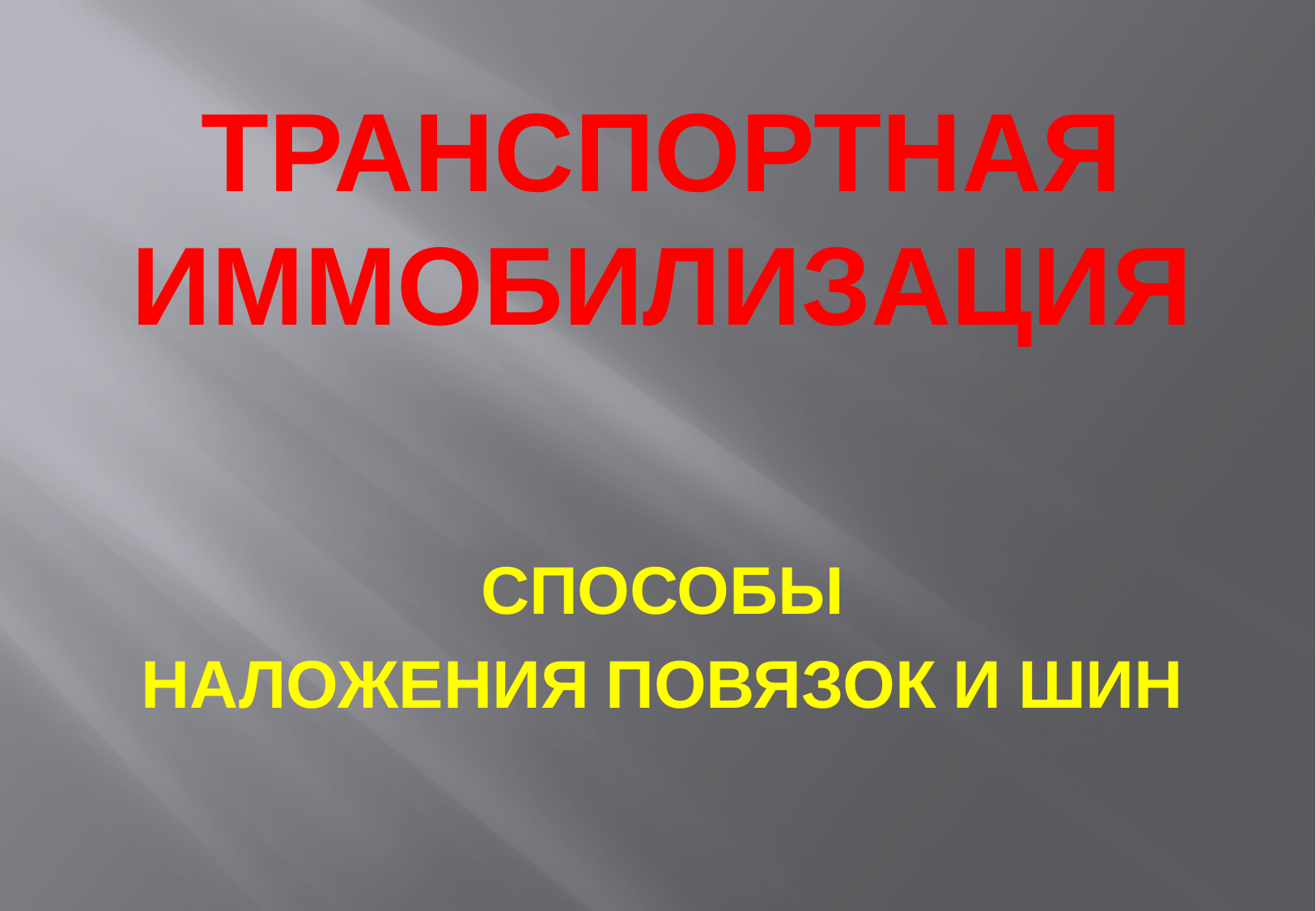

# ТРАНСПОРТНАЯ ИММОБИЛИЗАЦИЯ
СПОСОБЫ
НАЛОЖЕНИЯ ПОВЯЗОК И ШИН